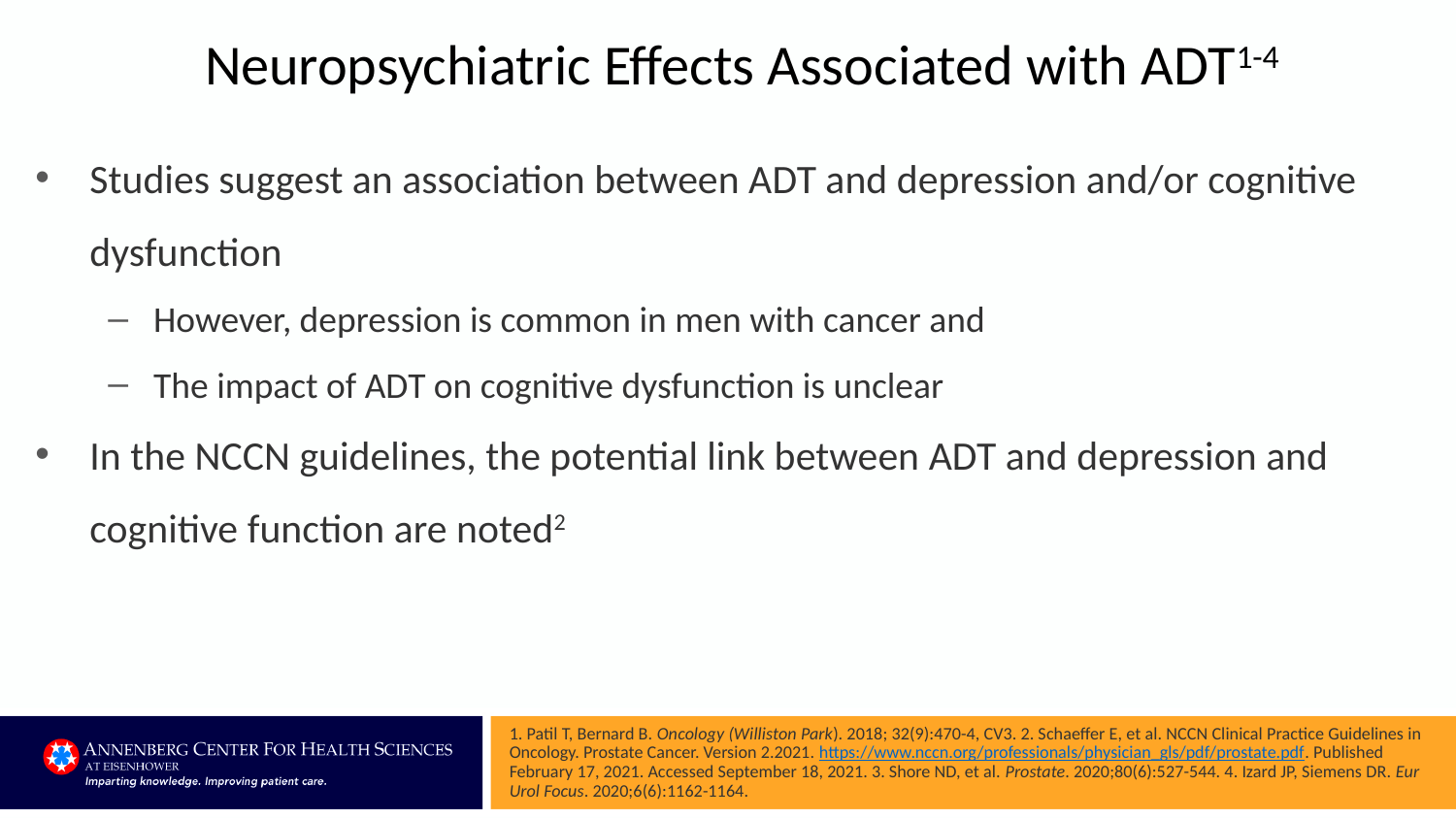

# Neuropsychiatric Effects Associated with ADT1-4
Studies suggest an association between ADT and depression and/or cognitive dysfunction
However, depression is common in men with cancer and
The impact of ADT on cognitive dysfunction is unclear
In the NCCN guidelines, the potential link between ADT and depression and cognitive function are noted2
1. Patil T, Bernard B. Oncology (Williston Park). 2018; 32(9):470-4, CV3. 2. Schaeffer E, et al. NCCN Clinical Practice Guidelines in Oncology. Prostate Cancer. Version 2.2021. https://www.nccn.org/professionals/physician_gls/pdf/prostate.pdf. Published February 17, 2021. Accessed September 18, 2021. 3. Shore ND, et al. Prostate. 2020;80(6):527-544. 4. Izard JP, Siemens DR. Eur Urol Focus. 2020;6(6):1162-1164.